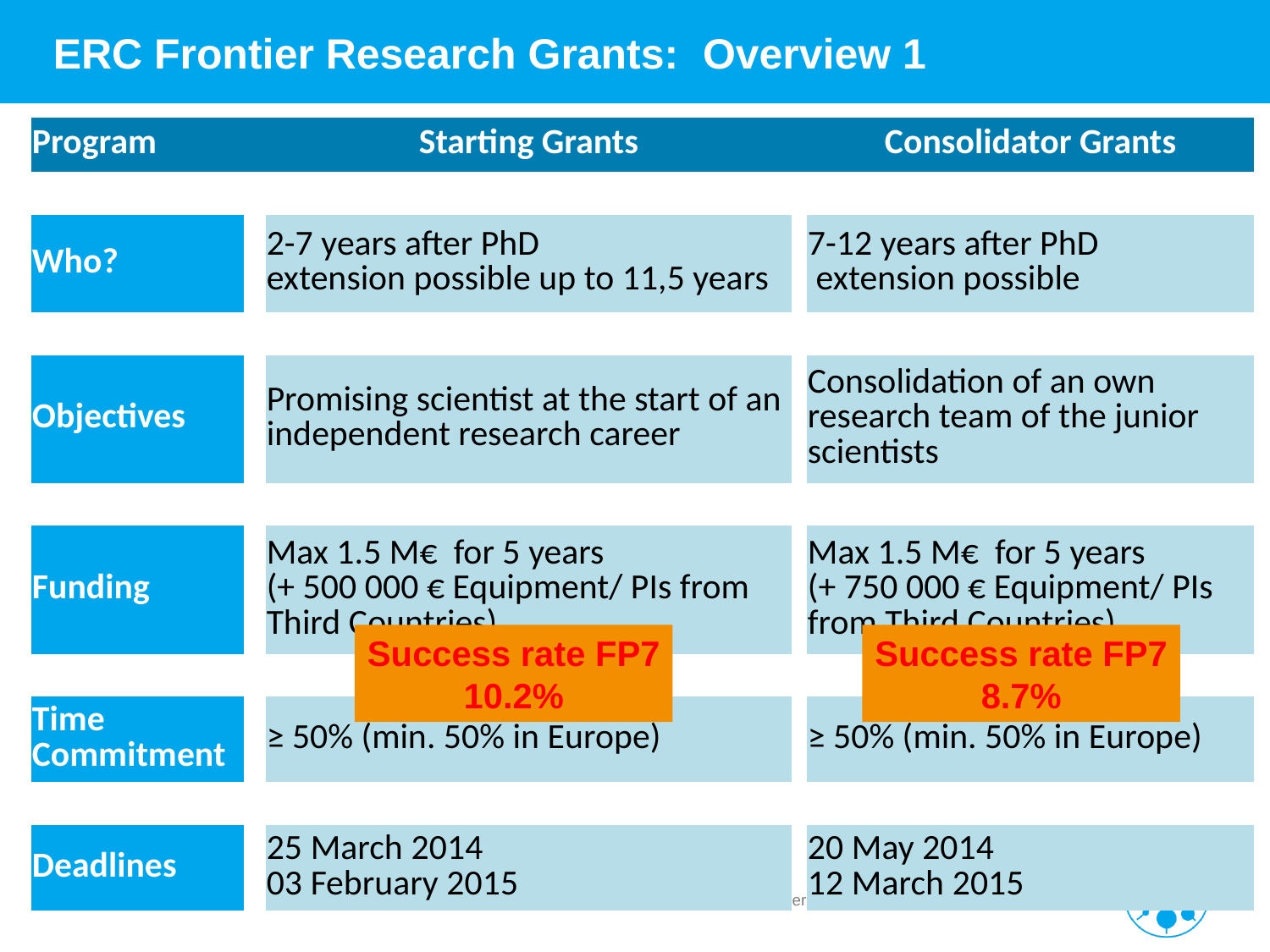

# ERC Frontier Research Grants:  Overview 1
| Program |  | Starting Grants |  | Consolidator Grants |
| --- | --- | --- | --- | --- |
|  |  |  |  |  |
| Who? |  | 2-7 years after PhD extension possible up to 11,5 years |  | 7-12 years after PhD extension possible |
|  |  |  |  |  |
| Objectives |  | Promising scientist at the start of an independent research career |  | Consolidation of an own research team of the junior scientists |
|  |  |  |  |  |
| Funding |  | Max 1.5 M€ for 5 years (+ 500 000 € Equipment/ PIs from Third Countries) |  | Max 1.5 M€ for 5 years (+ 750 000 € Equipment/ PIs from Third Countries) |
|  |  |  |  |  |
| Time Commitment |  | ≥ 50% (min. 50% in Europe) |  | ≥ 50% (min. 50% in Europe) |
|  |  |  |  |  |
| Deadlines |  | 25 March 2014 03 February 2015 |  | 20 May 2014 12 March 2015 |
Success rate FP7
10.2%
Success rate FP7
8.7%
PAGE 18